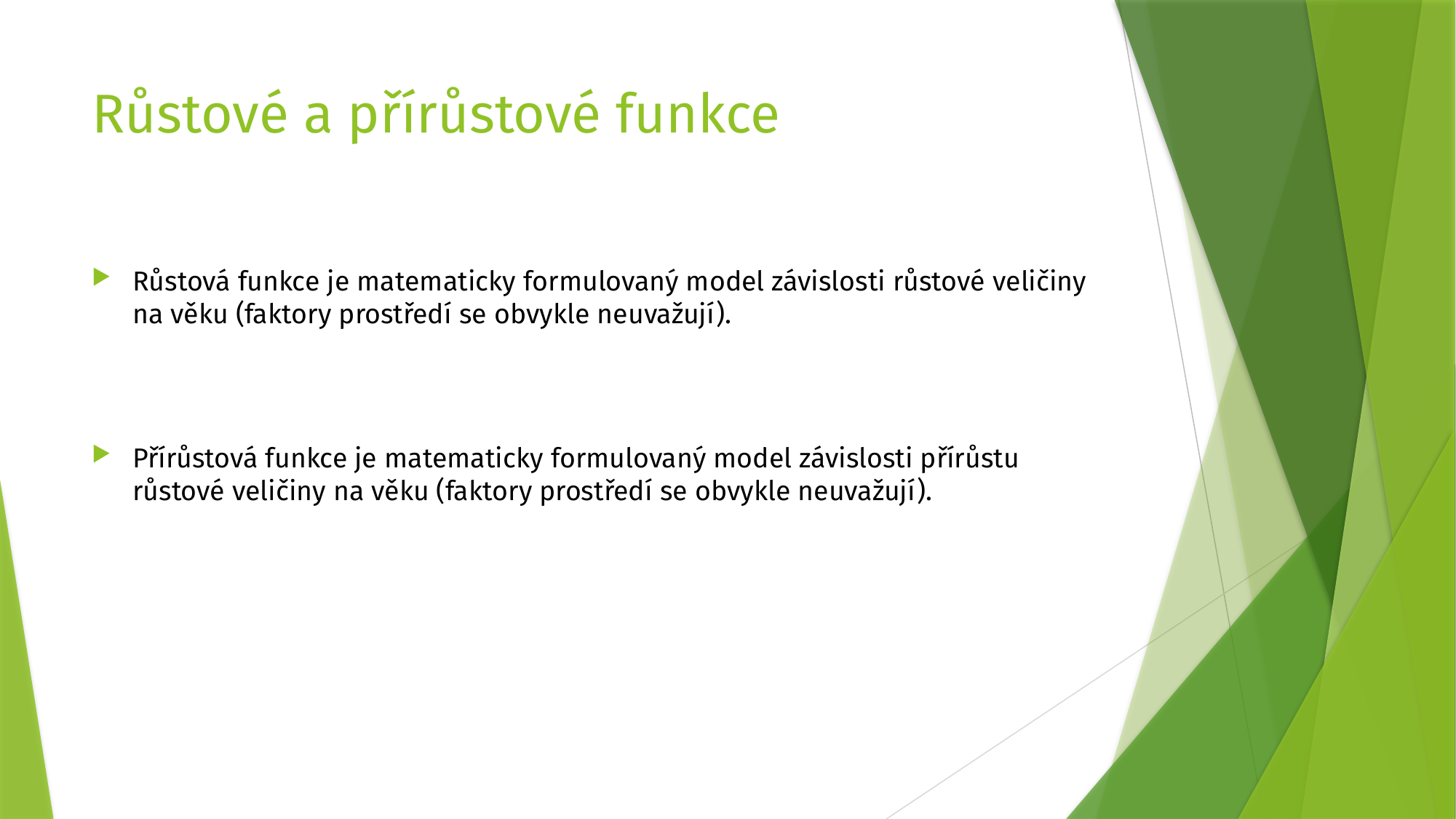

# Růstové a přírůstové funkce
Růstová funkce je matematicky formulovaný model závislosti růstové veličiny na věku (faktory prostředí se obvykle neuvažují).

Přírůstová funkce je matematicky formulovaný model závislosti přírůstu růstové veličiny na věku (faktory prostředí se obvykle neuvažují).